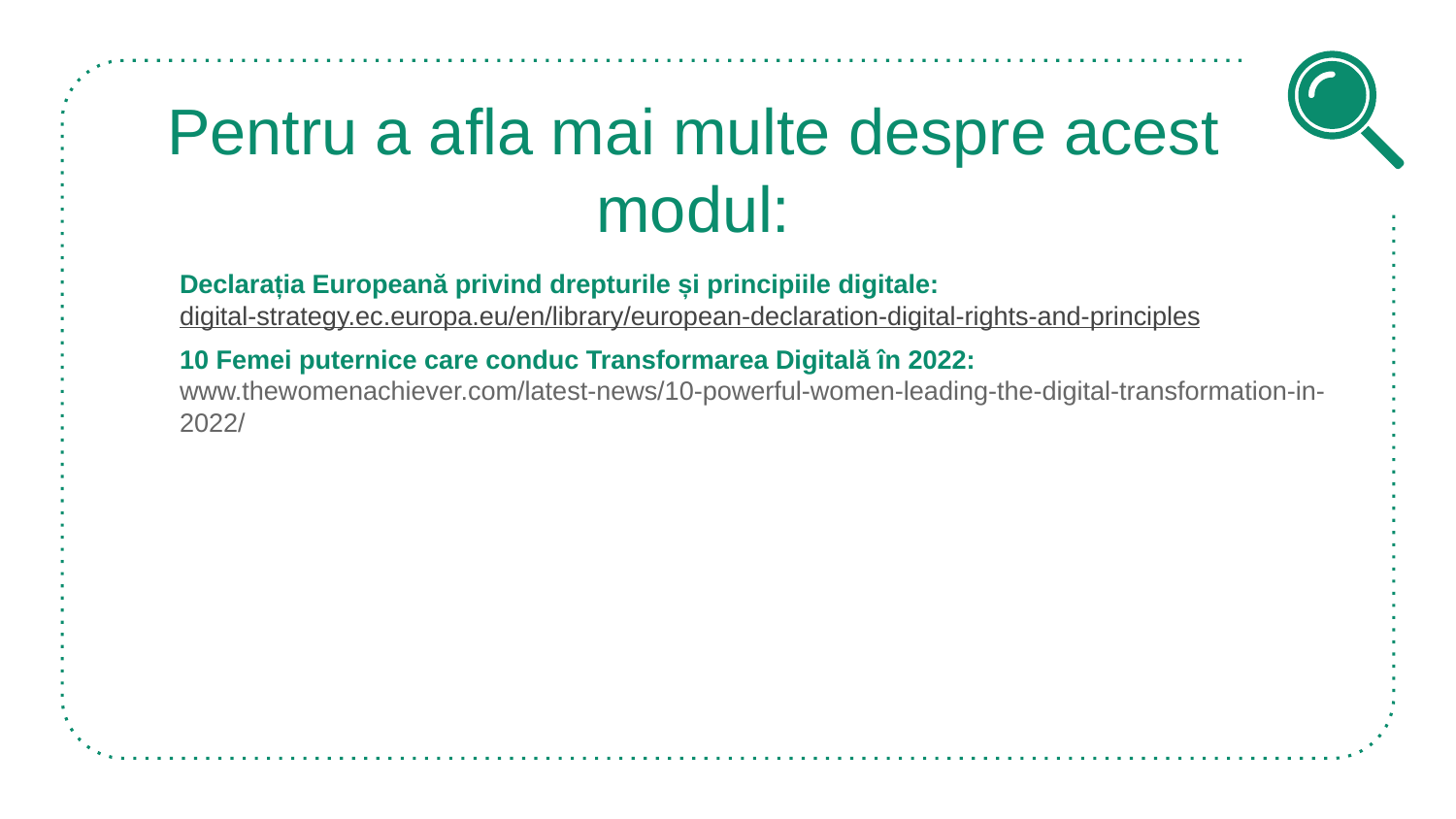

# Pentru a afla mai multe despre acest modul:
Declarația Europeană privind drepturile și principiile digitale:
digital-strategy.ec.europa.eu/en/library/european-declaration-digital-rights-and-principles
10 Femei puternice care conduc Transformarea Digitală în 2022:
www.thewomenachiever.com/latest-news/10-powerful-women-leading-the-digital-transformation-in-2022/